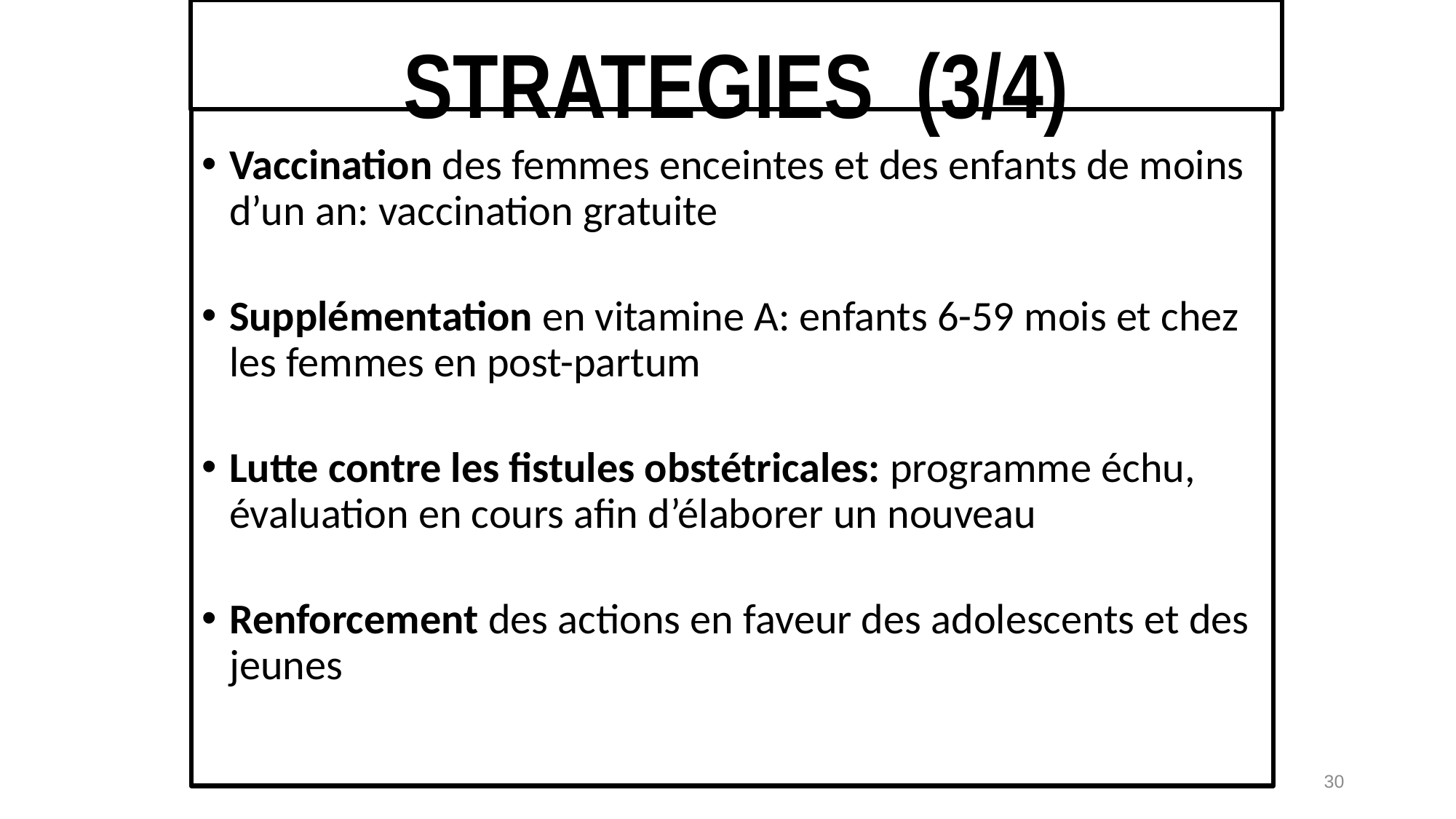

STRATEGIES  (3/4)

Vaccination des femmes enceintes et des enfants de moins d’un an: vaccination gratuite

Supplémentation en vitamine A: enfants 6-59 mois et chez les femmes en post-partum

Lutte contre les fistules obstétricales: programme échu, évaluation en cours afin d’élaborer un nouveau

Renforcement des actions en faveur des adolescents et des jeunes
30